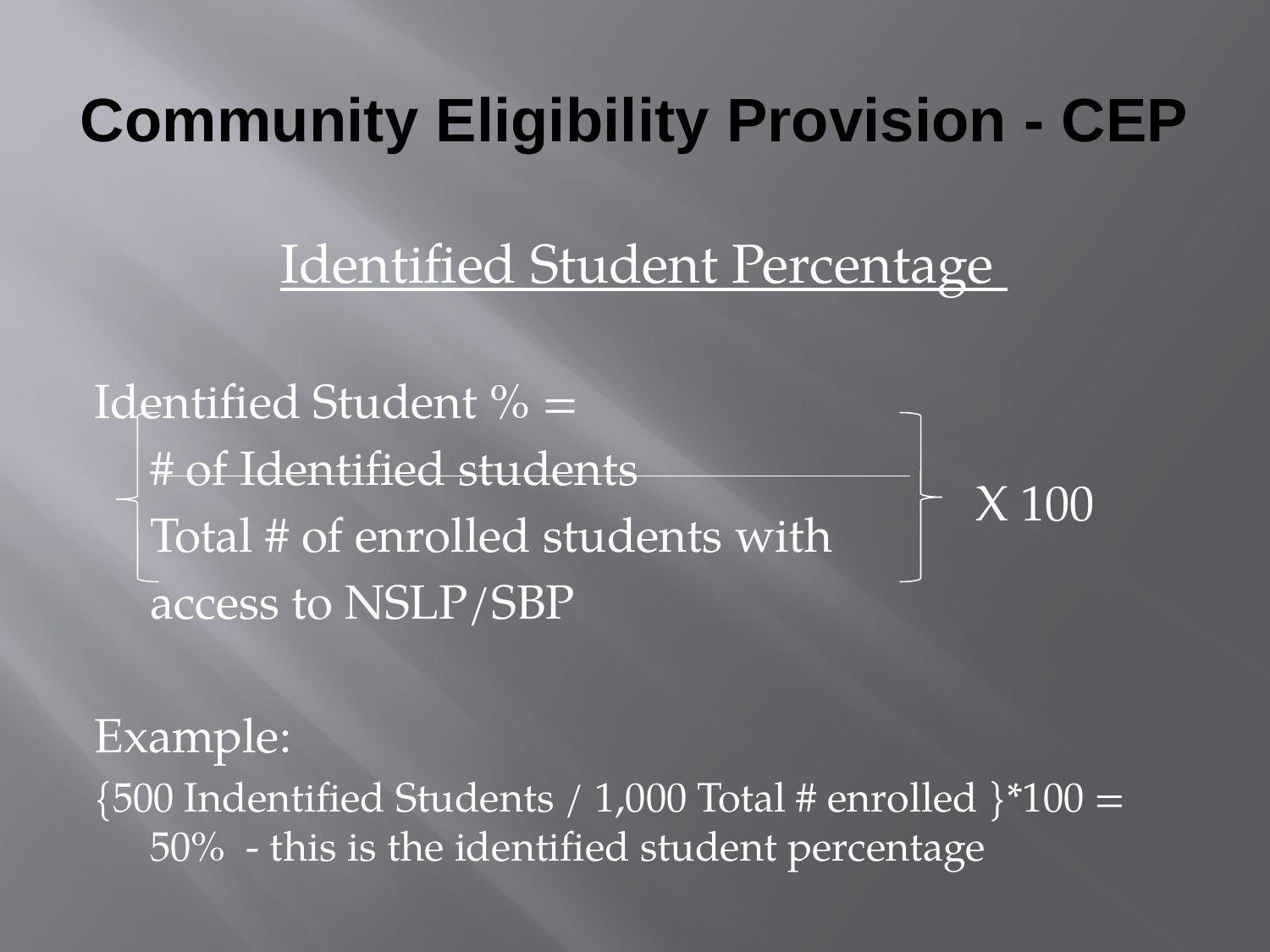

# Community Eligibility Provision - CEP
Identified Student Percentage

Identified Student % =
		# of Identified students
		Total # of enrolled students with
		access to NSLP/SBP

Example:
{500 Indentified Students / 1,000 Total # enrolled }*100 = 50%  - this is the identified student percentage

X 100